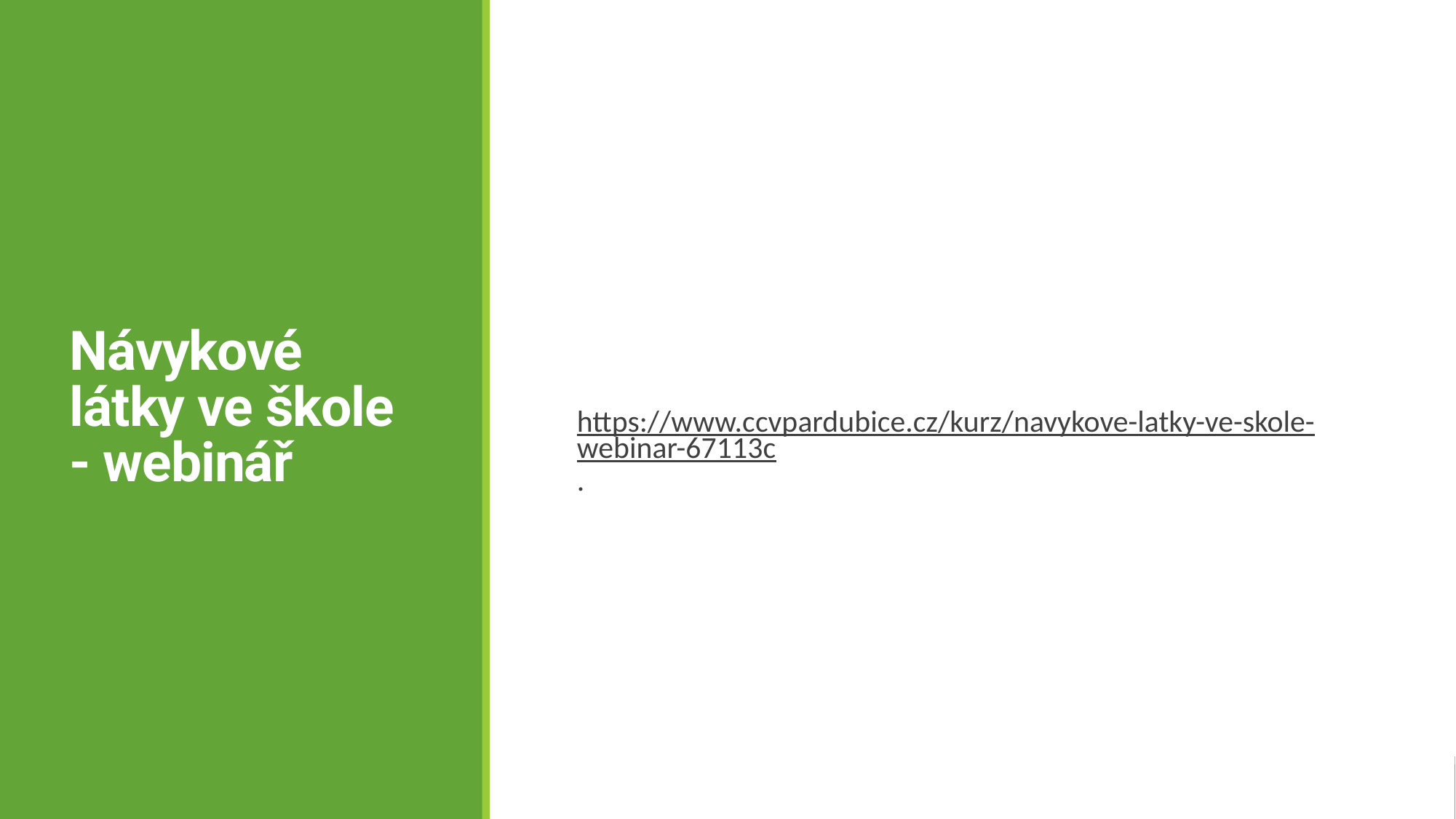

# Návykové látky ve škole - webinář

https://www.ccvpardubice.cz/kurz/navykove-latky-ve-skole-webinar-67113c.